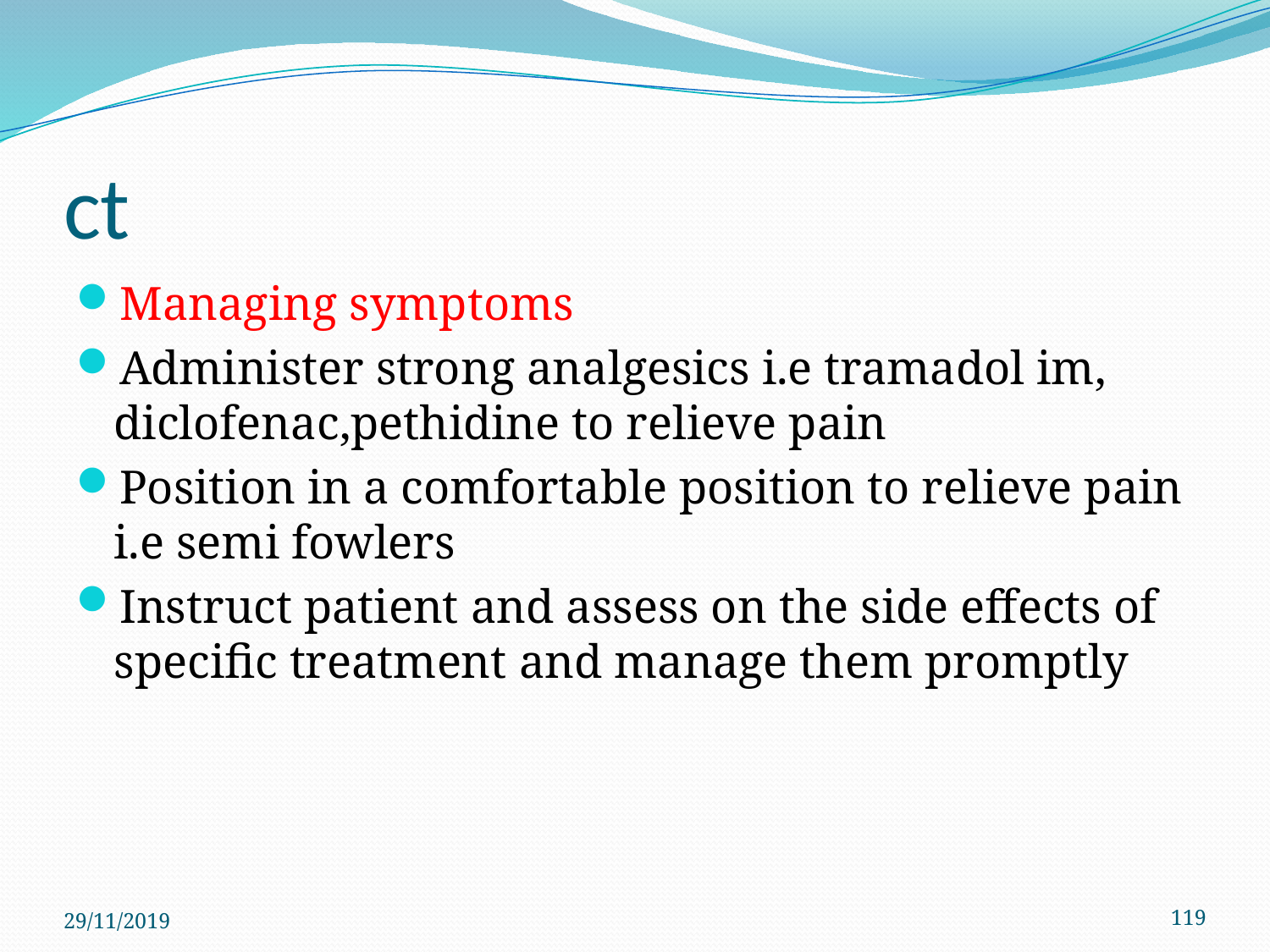

# ct
Managing symptoms
Administer strong analgesics i.e tramadol im, diclofenac,pethidine to relieve pain
Position in a comfortable position to relieve pain i.e semi fowlers
Instruct patient and assess on the side effects of specific treatment and manage them promptly
29/11/2019
119